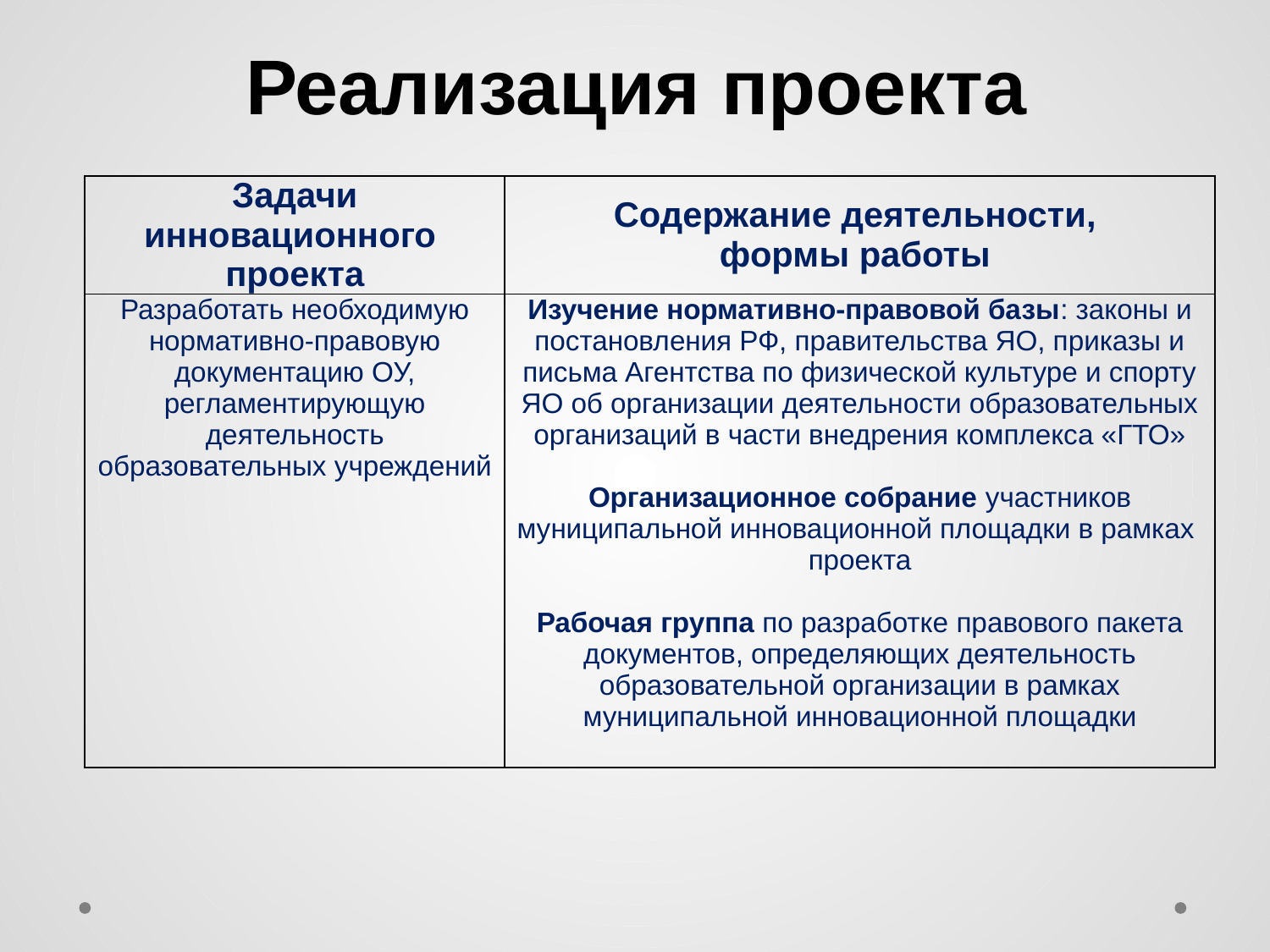

# Реализация проекта
| Задачи инновационного проекта | Содержание деятельности, формы работы |
| --- | --- |
| Разработать необходимую нормативно-правовую документацию ОУ, регламентирующую деятельность образовательных учреждений | Изучение нормативно-правовой базы: законы и постановления РФ, правительства ЯО, приказы и письма Агентства по физической культуре и спорту ЯО об организации деятельности образовательных организаций в части внедрения комплекса «ГТО» Организационное собрание участников муниципальной инновационной площадки в рамках проекта Рабочая группа по разработке правового пакета документов, определяющих деятельность образовательной организации в рамках муниципальной инновационной площадки |